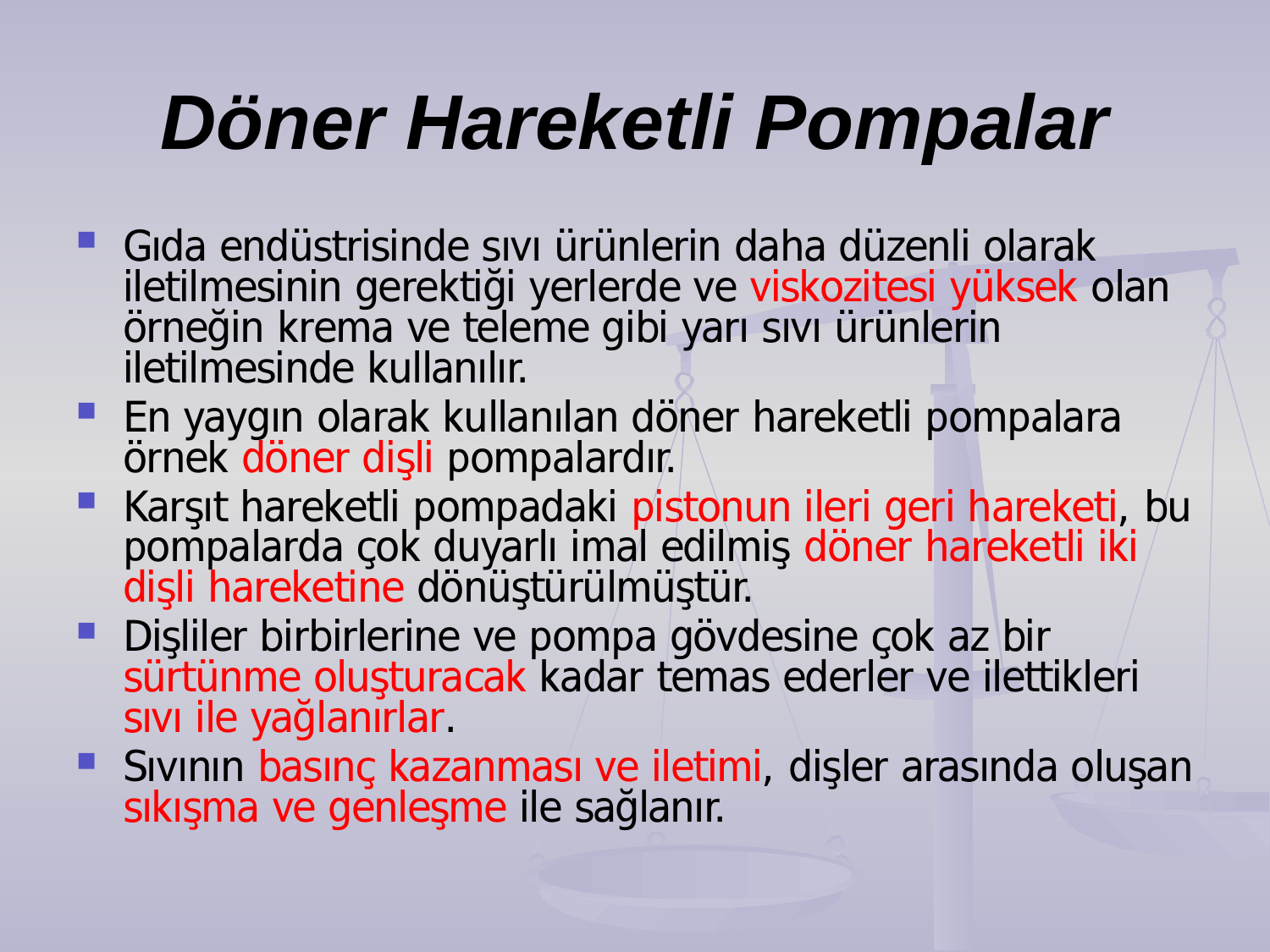

# Döner Hareketli Pompalar
Gıda endüstrisinde sıvı ürünlerin daha düzenli olarak iletilmesinin gerektiği yerlerde ve viskozitesi yüksek olan örneğin krema ve teleme gibi yarı sıvı ürünlerin iletilmesinde kullanılır.
En yaygın olarak kullanılan döner hareketli pompalara örnek döner dişli pompalardır.
Karşıt hareketli pompadaki pistonun ileri geri hareketi, bu pompalarda çok duyarlı imal edilmiş döner hareketli iki dişli hareketine dönüştürülmüştür.
Dişliler birbirlerine ve pompa gövdesine çok az bir sürtünme oluşturacak kadar temas ederler ve ilettikleri sıvı ile yağlanırlar.
Sıvının basınç kazanması ve iletimi, dişler arasında oluşan sıkışma ve genleşme ile sağlanır.